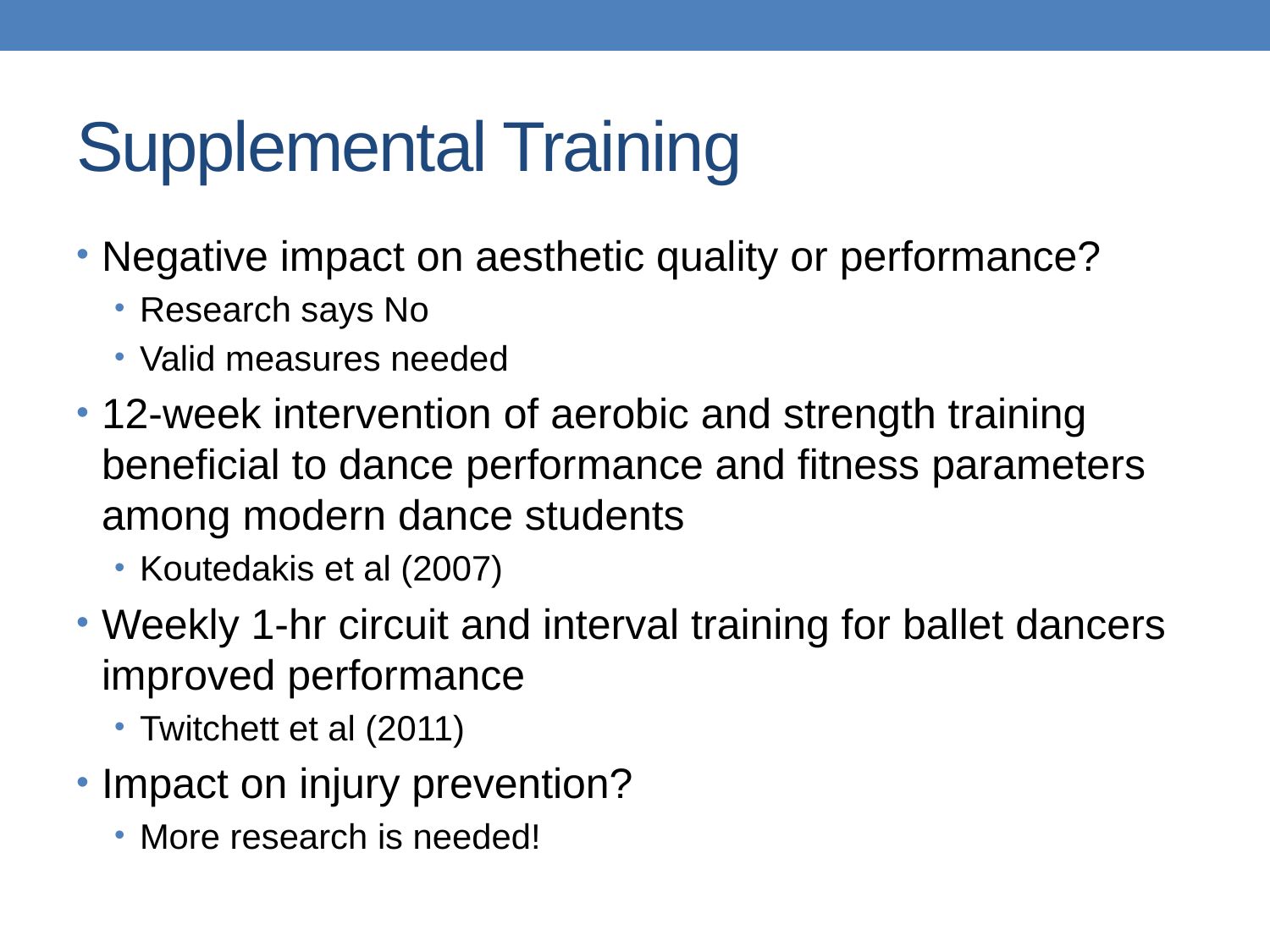

# Supplemental Training
Negative impact on aesthetic quality or performance?
Research says No
Valid measures needed
12-week intervention of aerobic and strength training beneficial to dance performance and fitness parameters among modern dance students
Koutedakis et al (2007)
Weekly 1-hr circuit and interval training for ballet dancers improved performance
Twitchett et al (2011)
Impact on injury prevention?
More research is needed!